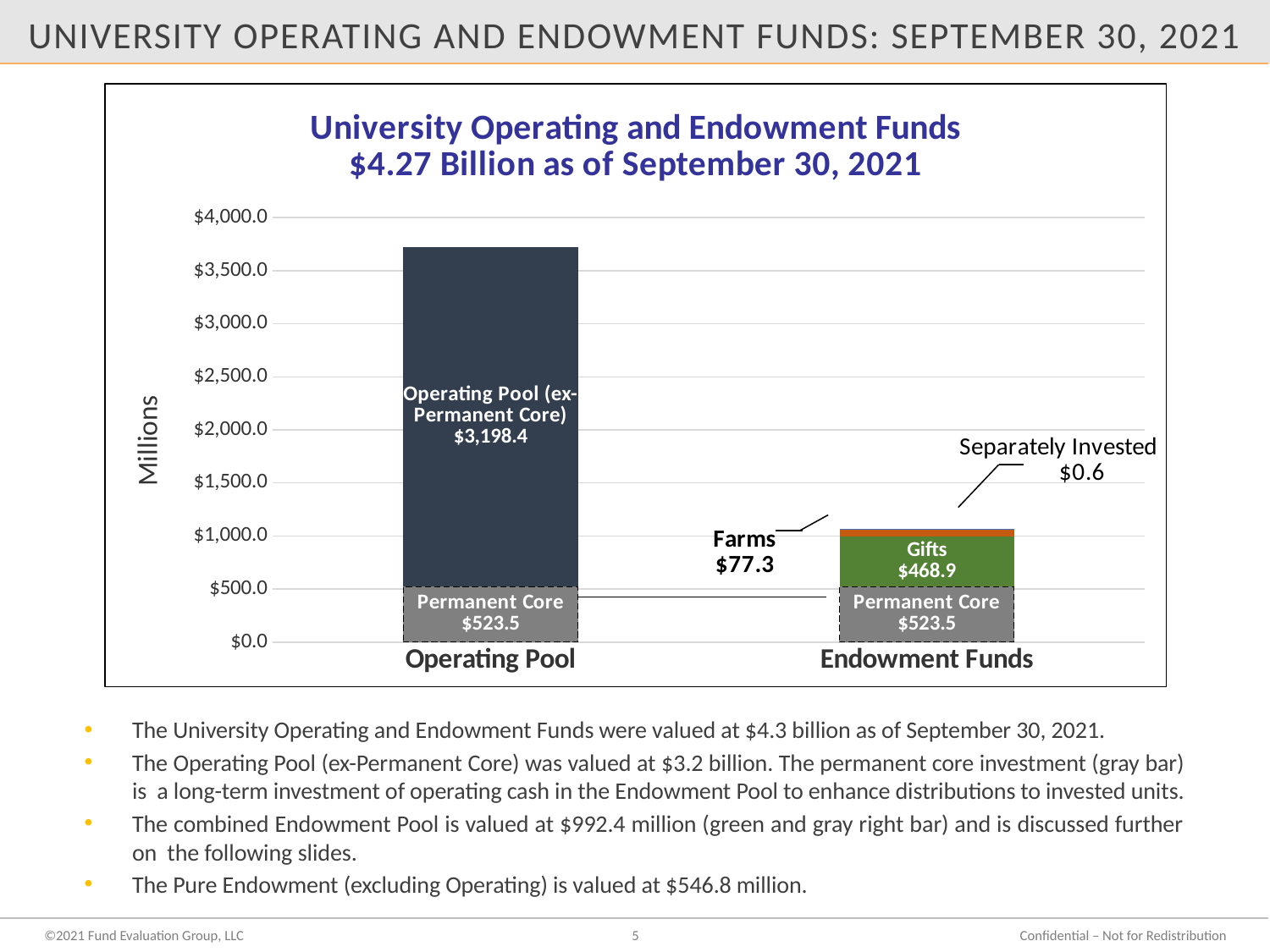

# university Operating and endowment funds: September 30, 2021

### Chart: University Operating and Endowment Funds
$4.27 Billion as of September 30, 2021

| Category | Permanent Core | Operating Pool (ex-Permanent Core) | Gifts | Farms | Separately Invested |
|---|---|---|---|---|---|
| Operating Pool | 523.541071 | 3198.413754 | 0.0 | 0.0 | 0.0 |
| Endowment Funds | 523.541071 | 0.0 | 468.90464599999996 | 77.28186199 | 0.5599769099999999 |
The University Operating and Endowment Funds were valued at $4.3 billion as of September 30, 2021.
The Operating Pool (ex-Permanent Core) was valued at $3.2 billion. The permanent core investment (gray bar) is  a long-term investment of operating cash in the Endowment Pool to enhance distributions to invested units.
The combined Endowment Pool is valued at $992.4 million (green and gray right bar) and is discussed further on  the following slides.
The Pure Endowment (excluding Operating) is valued at $546.8 million.